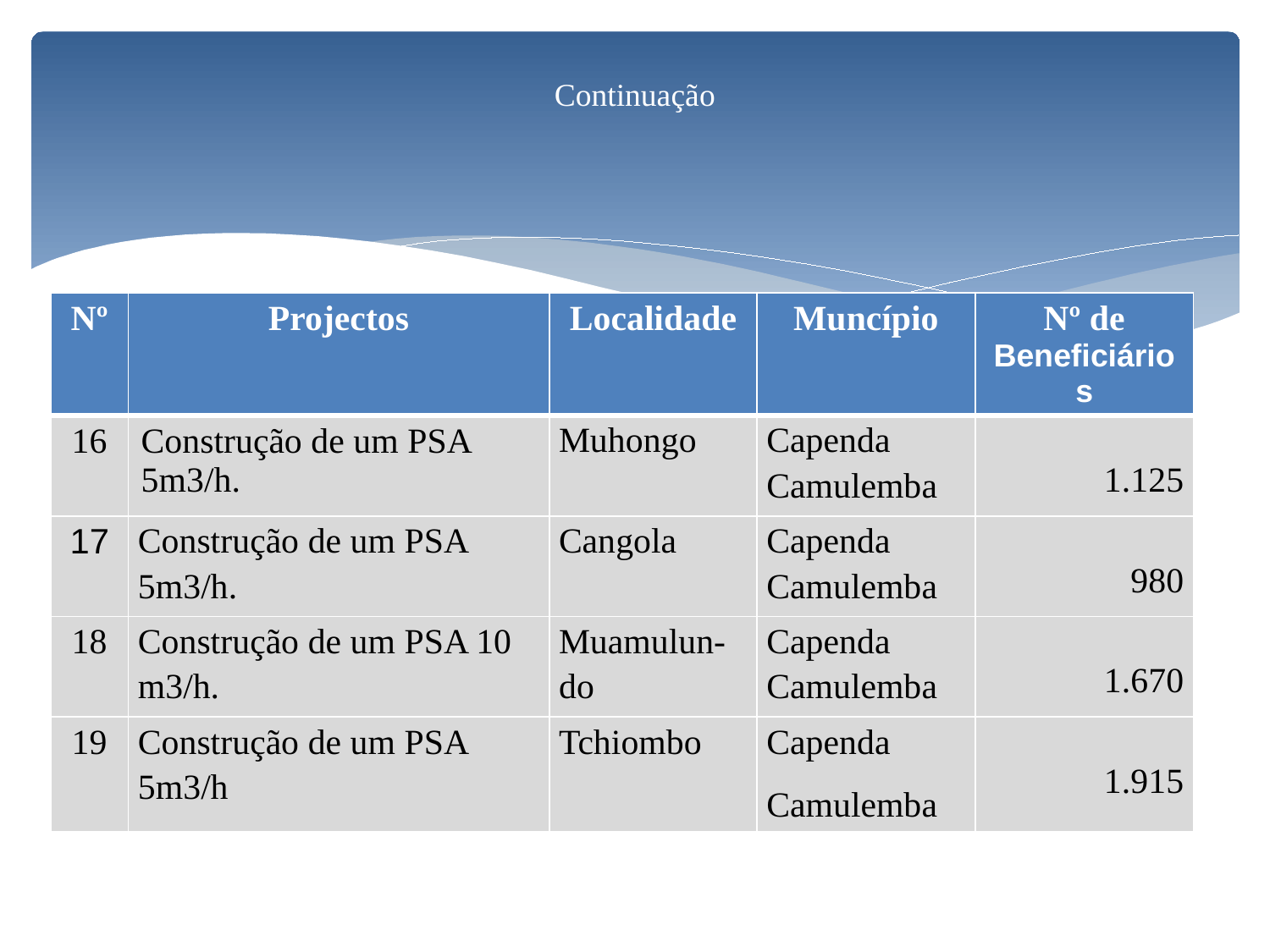

# Continuação
| Nº | Projectos | Localidade | Muncípio | Nº de Beneficiários |
| --- | --- | --- | --- | --- |
| 16 | Construção de um PSA 5m3/h. | Muhongo | Capenda Camulemba | 1.125 |
| 17 | Construção de um PSA 5m3/h. | Cangola | Capenda Camulemba | 980 |
| 18 | Construção de um PSA 10 m3/h. | Muamulun-do | Capenda Camulemba | 1.670 |
| 19 | Construção de um PSA 5m3/h | Tchiombo | Capenda Camulemba | 1.915 |